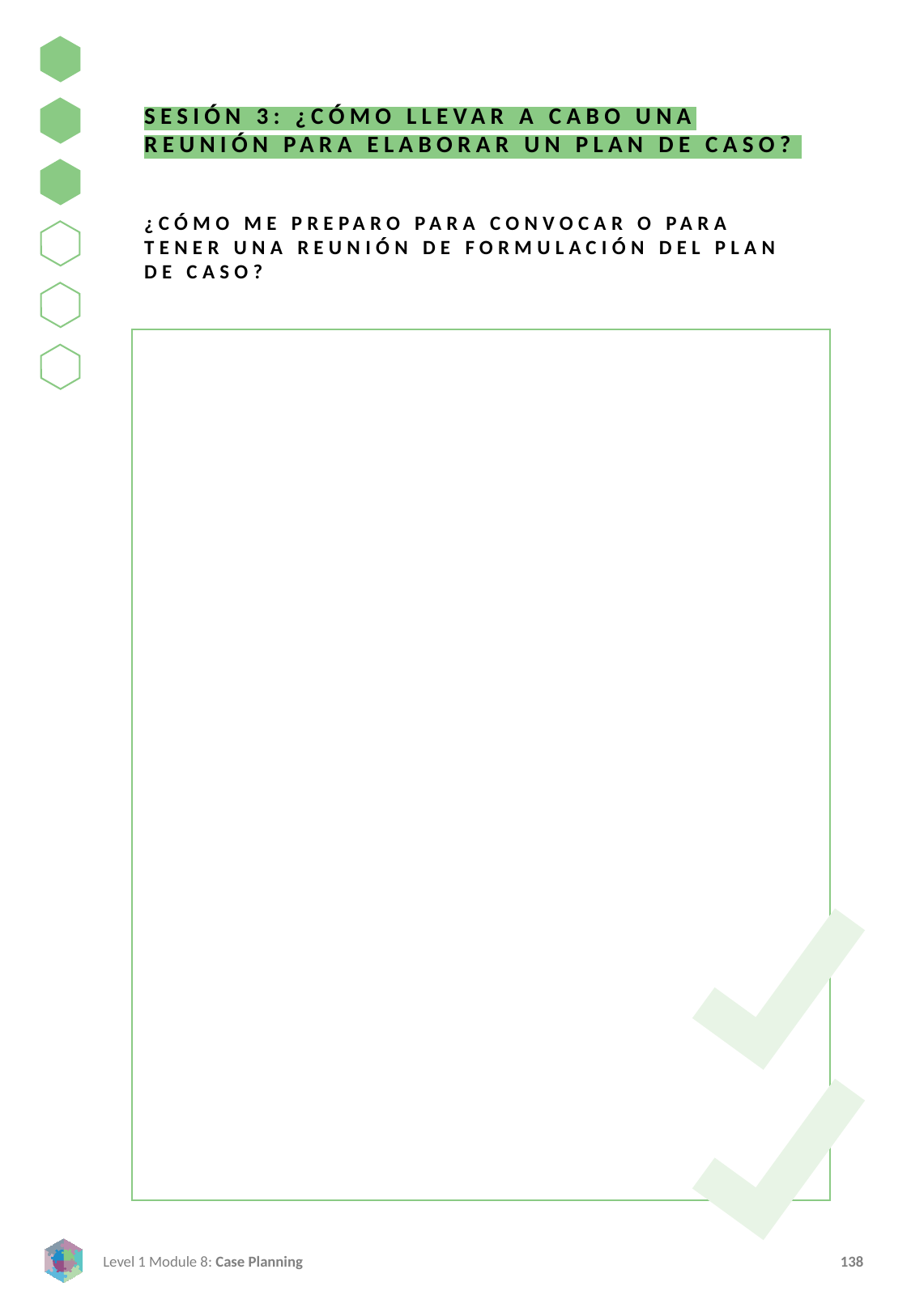

SESIÓN 3: ¿CÓMO LLEVAR A CABO UNA REUNIÓN PARA ELABORAR UN PLAN DE CASO?

¿CÓMO ME PREPARO PARA CONVOCAR O PARA TENER UNA REUNIÓN DE FORMULACIÓN DEL PLAN DE CASO?